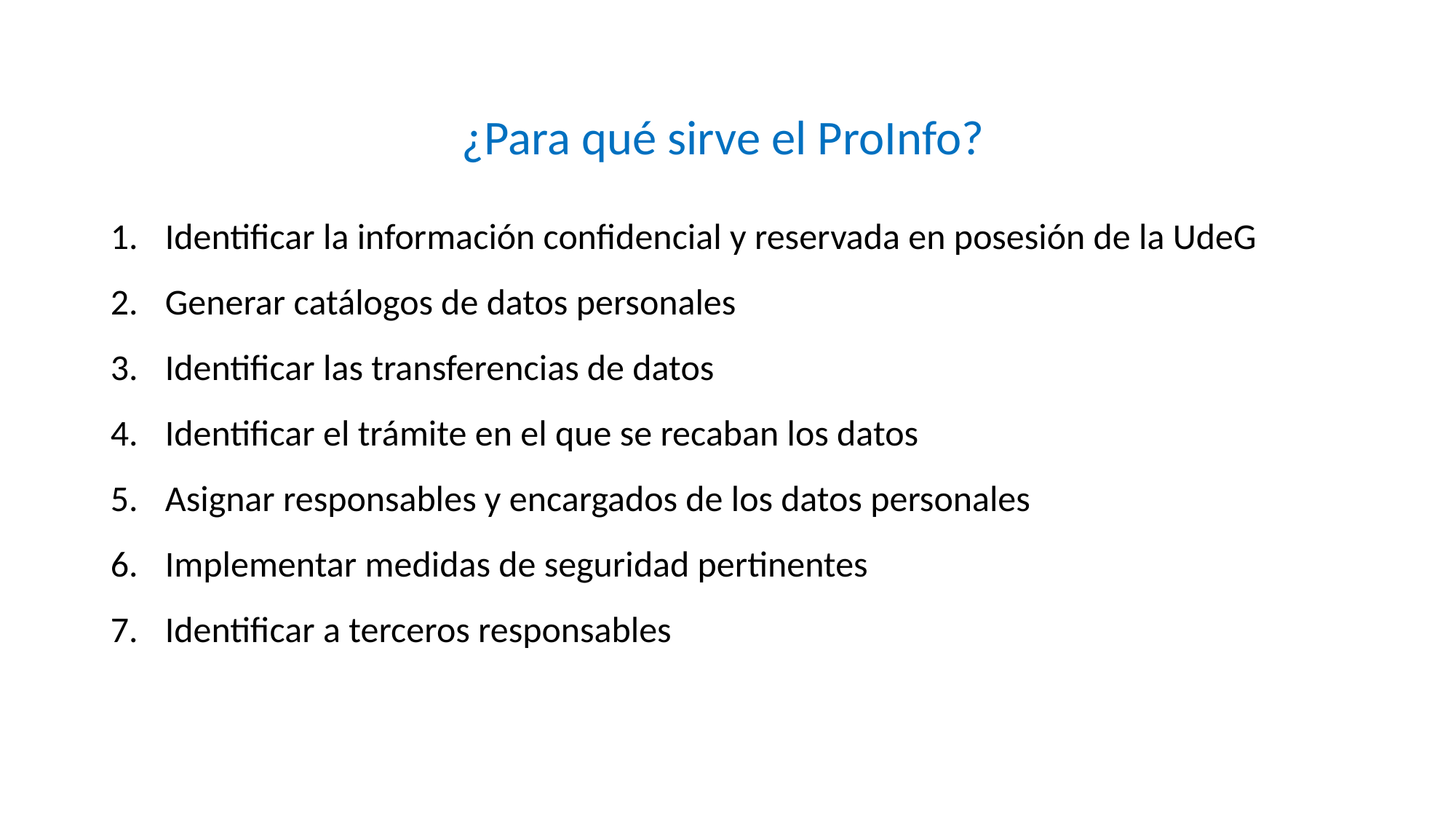

¿Para qué sirve el ProInfo?
Identificar la información confidencial y reservada en posesión de la UdeG
Generar catálogos de datos personales
Identificar las transferencias de datos
Identificar el trámite en el que se recaban los datos
Asignar responsables y encargados de los datos personales
Implementar medidas de seguridad pertinentes
Identificar a terceros responsables